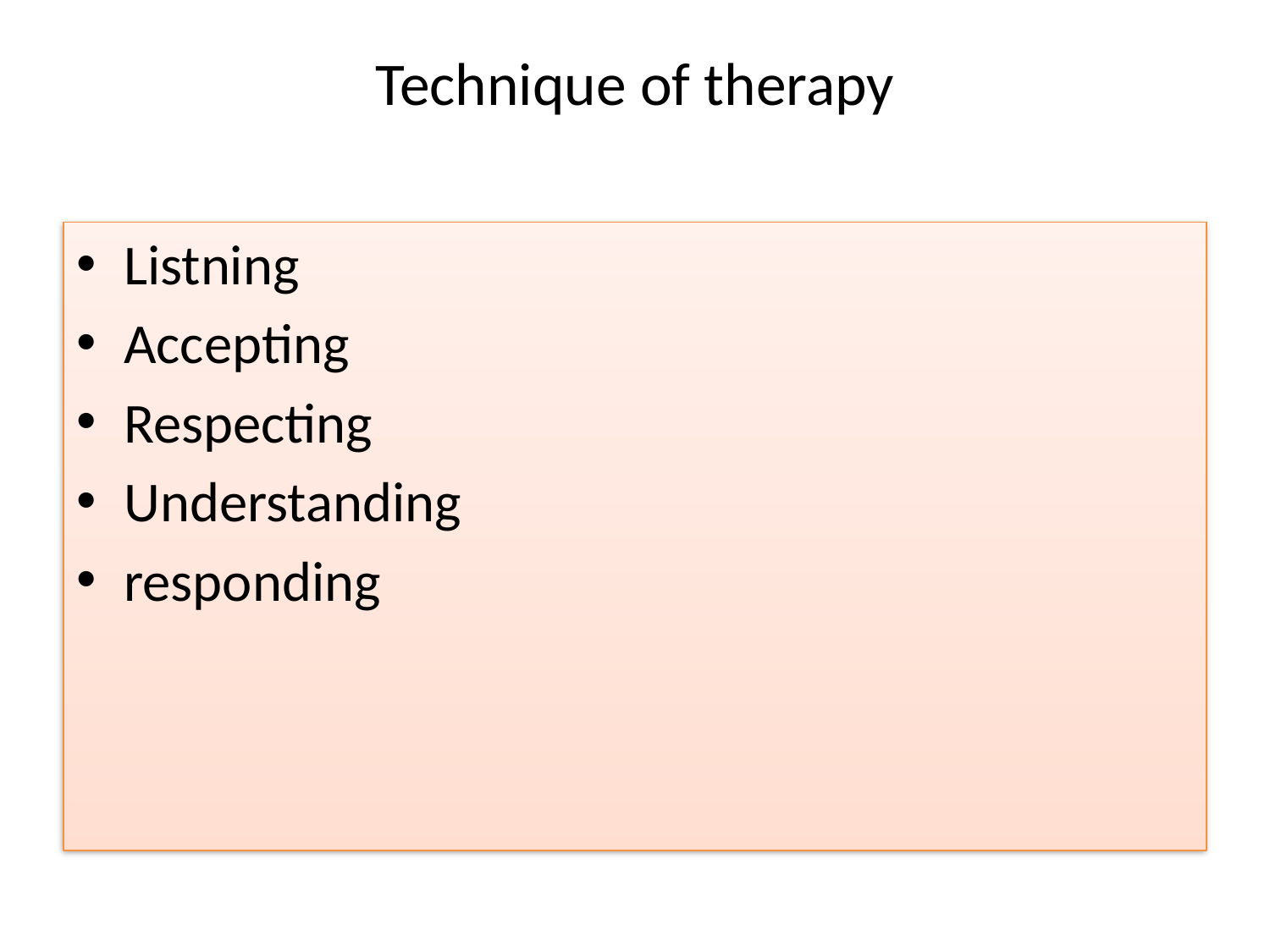

# Technique of therapy
Listning
Accepting
Respecting
Understanding
responding